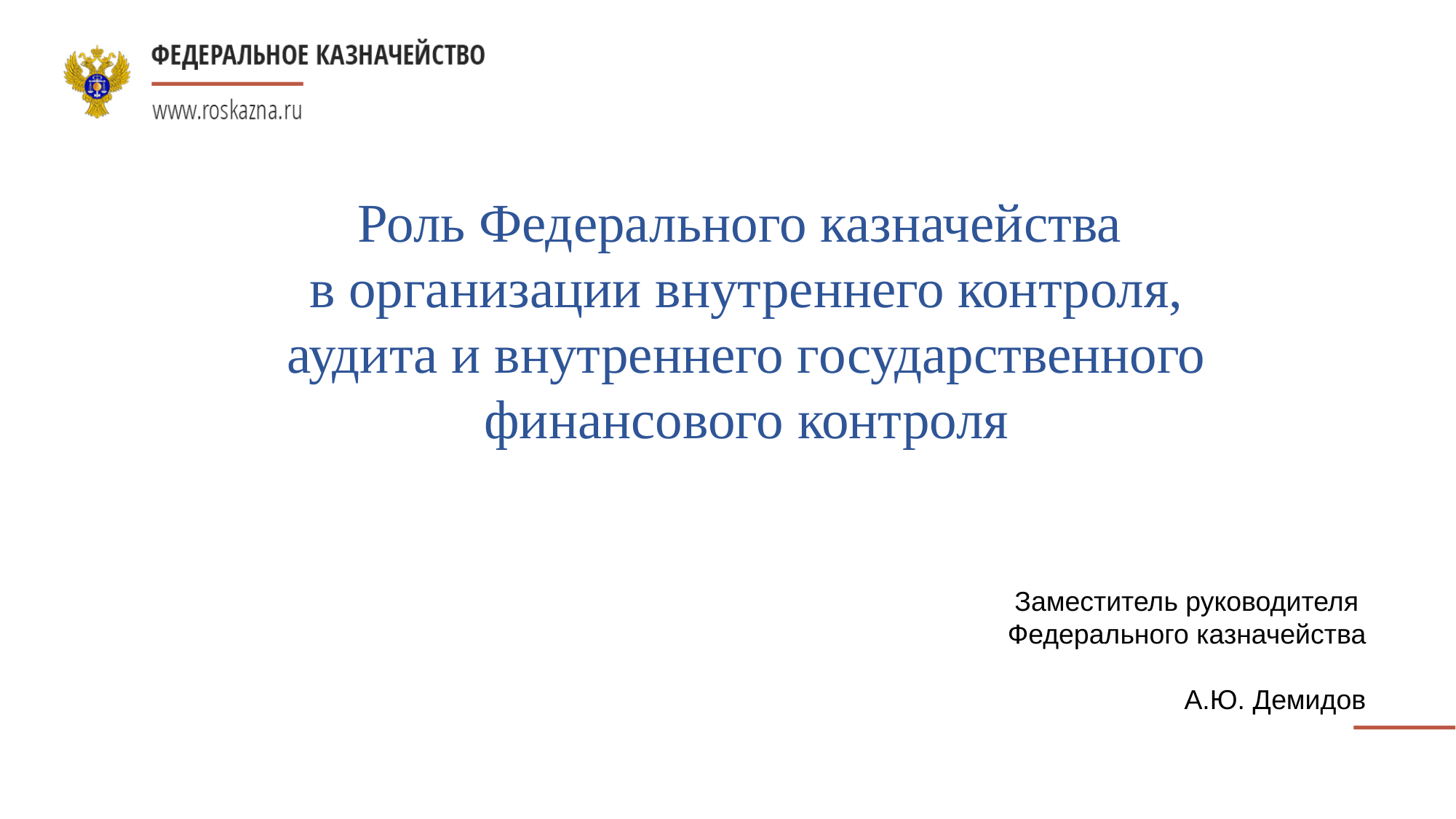

Роль Федерального казначейства
в организации внутреннего контроля, аудита и внутреннего государственного финансового контроля
Заместитель руководителя
Федерального казначейства

А.Ю. Демидов